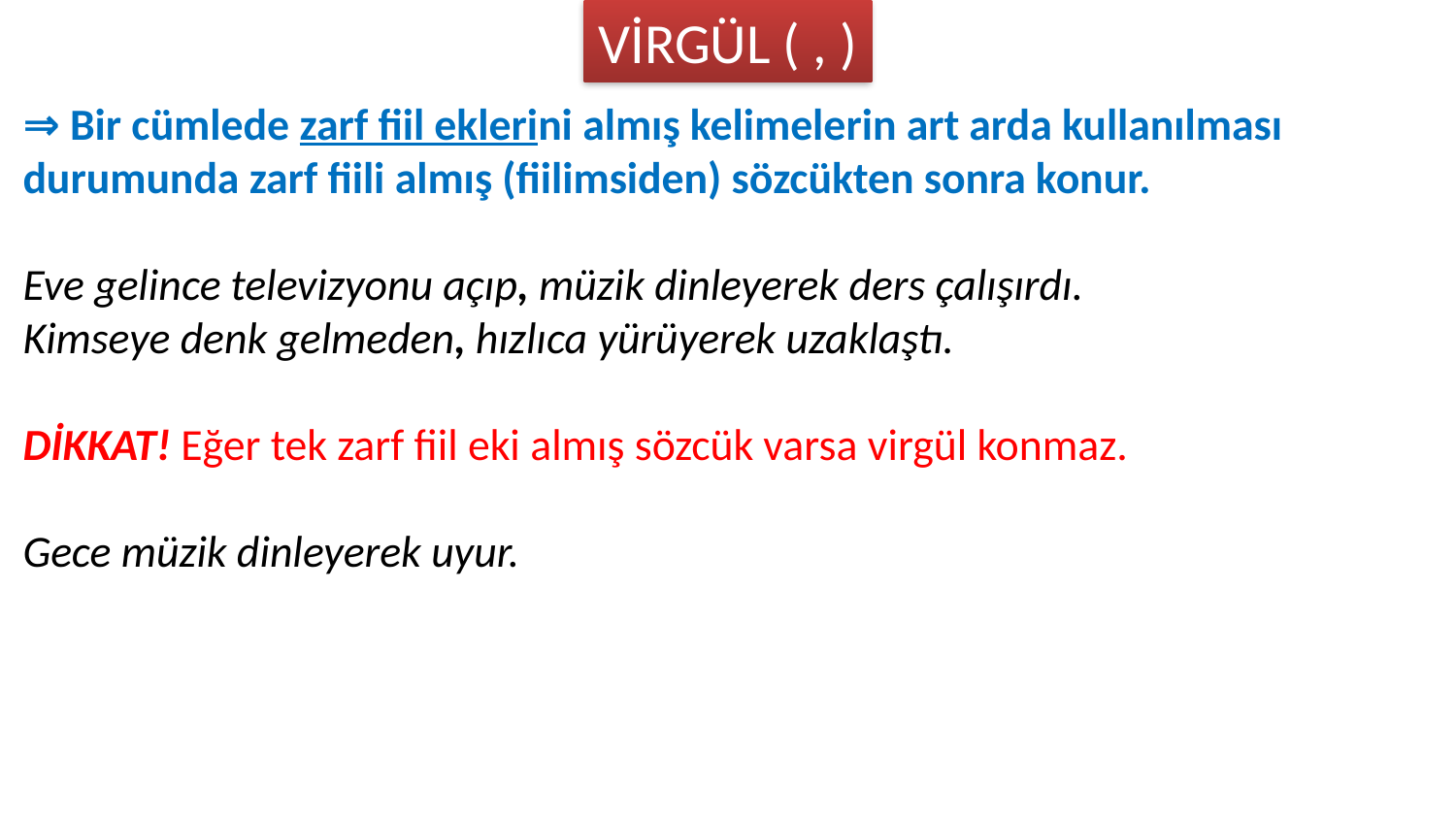

VİRGÜL ( , )
⇒ Bir cümlede zarf fiil eklerini almış kelimelerin art arda kullanılması durumunda zarf fiili almış (fiilimsiden) sözcükten sonra konur.

Eve gelince televizyonu açıp, müzik dinleyerek ders çalışırdı.
Kimseye denk gelmeden, hızlıca yürüyerek uzaklaştı.

DİKKAT! Eğer tek zarf fiil eki almış sözcük varsa virgül konmaz.

Gece müzik dinleyerek uyur.